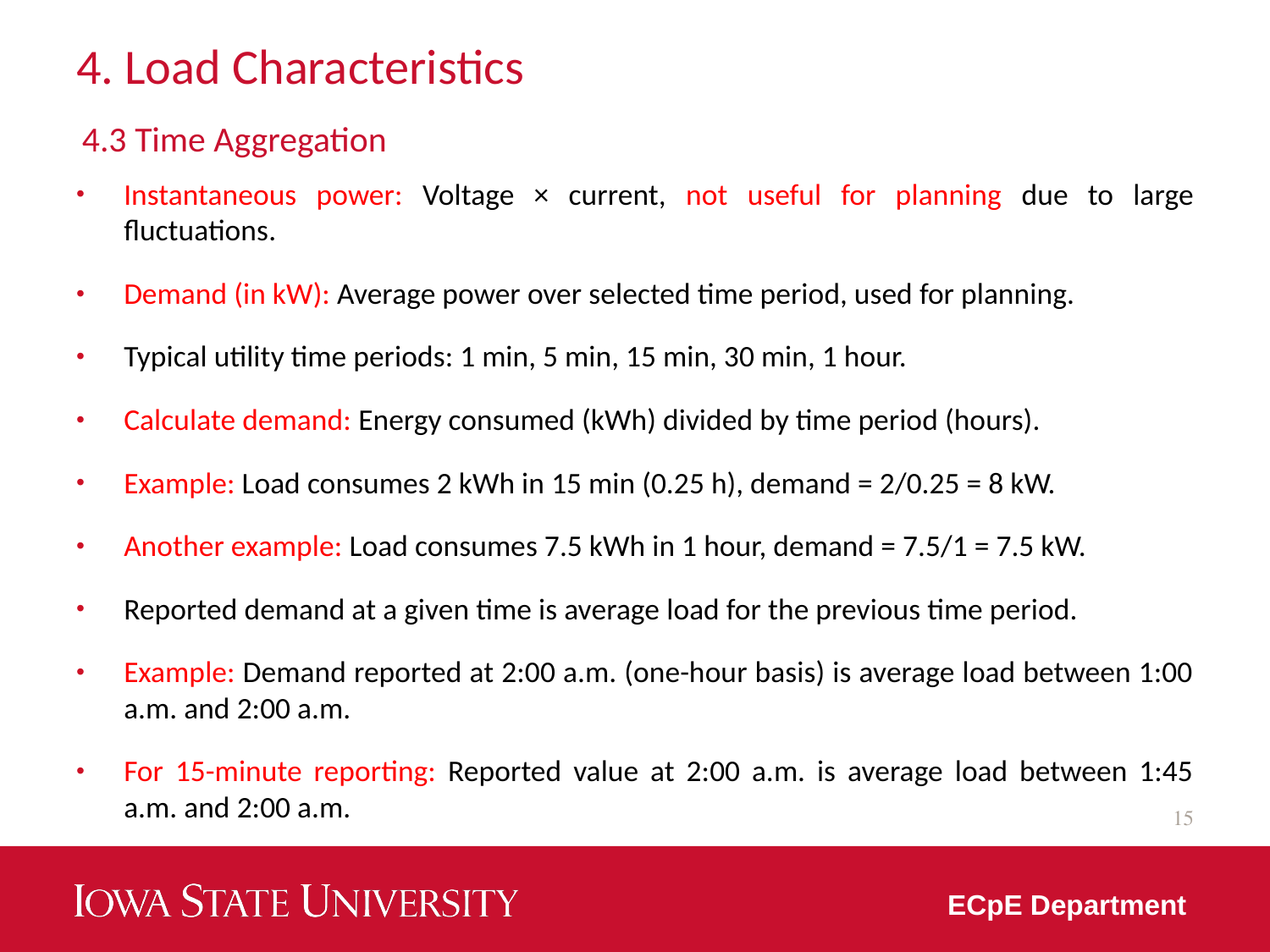

# 4. Load Characteristics
4.3 Time Aggregation
Instantaneous power: Voltage × current, not useful for planning due to large fluctuations.
Demand (in kW): Average power over selected time period, used for planning.
Typical utility time periods: 1 min, 5 min, 15 min, 30 min, 1 hour.
Calculate demand: Energy consumed (kWh) divided by time period (hours).
Example: Load consumes 2 kWh in 15 min (0.25 h), demand = 2/0.25 = 8 kW.
Another example: Load consumes 7.5 kWh in 1 hour, demand = 7.5/1 = 7.5 kW.
Reported demand at a given time is average load for the previous time period.
Example: Demand reported at 2:00 a.m. (one-hour basis) is average load between 1:00 a.m. and 2:00 a.m.
For 15-minute reporting: Reported value at 2:00 a.m. is average load between 1:45 a.m. and 2:00 a.m.
15
ECpE Department